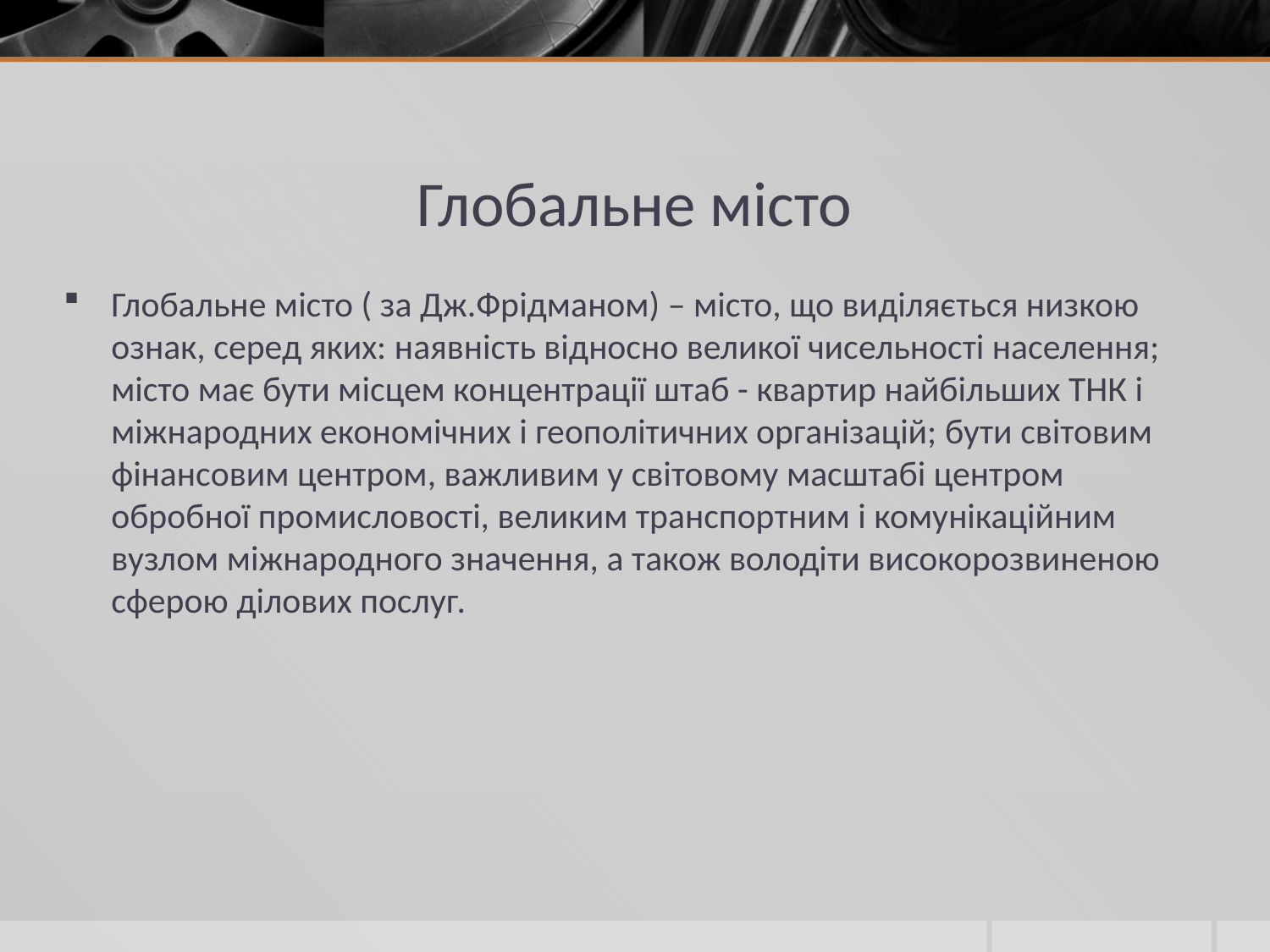

# Глобальне місто
Глобальне місто ( за Дж.Фрідманом) – місто, що виділяється низкою ознак, серед яких: наявність відносно великої чисельності населення; місто має бути місцем концентрації штаб - квартир найбільших ТНК і міжнародних економічних і геополітичних організацій; бути світовим фінансовим центром, важливим у світовому масштабі центром обробної промисловості, великим транспортним і комунікаційним вузлом міжнародного значення, а також володіти високорозвиненою сферою ділових послуг.